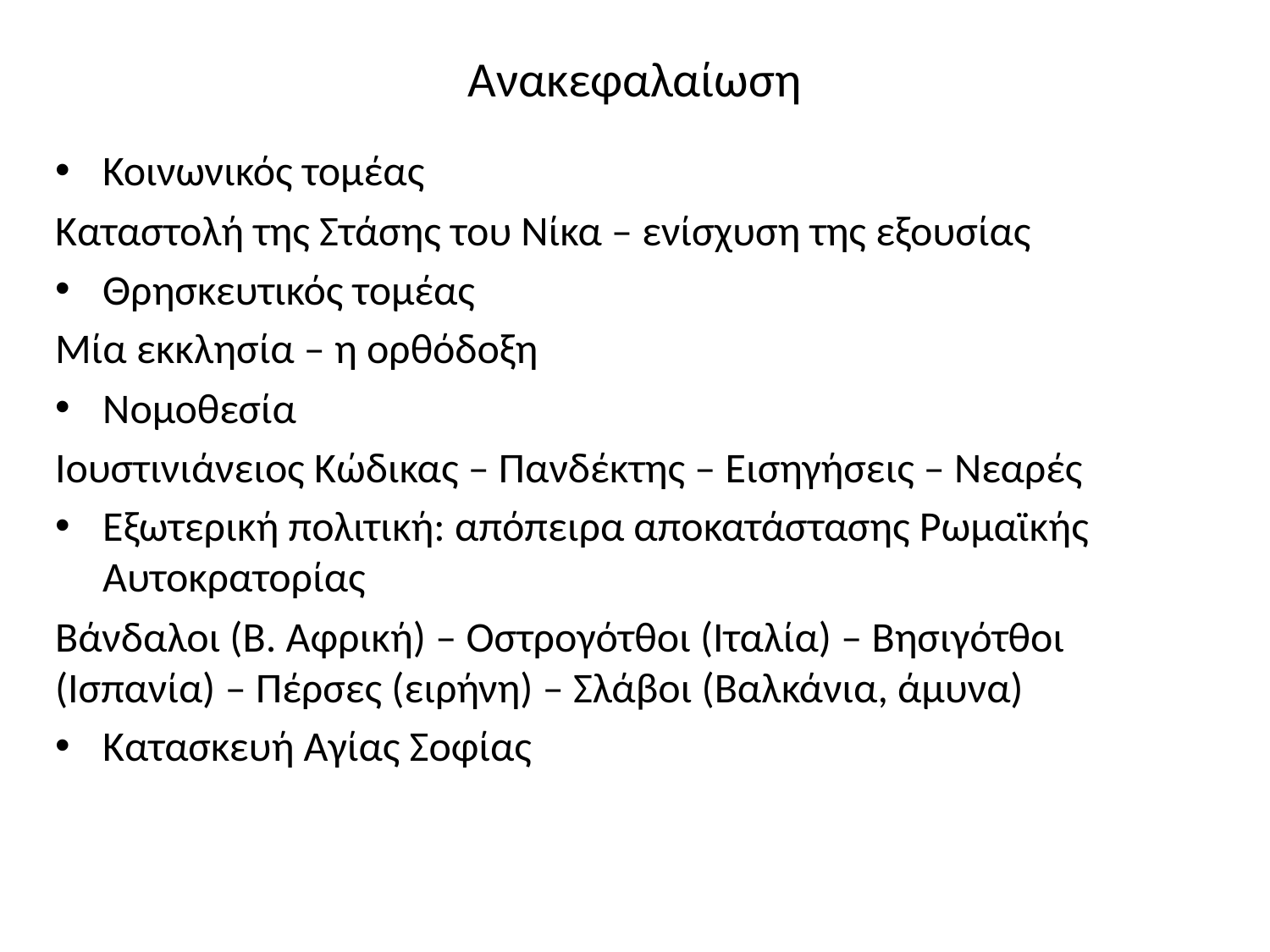

# Ανακεφαλαίωση
Κοινωνικός τομέας
Καταστολή της Στάσης του Νίκα – ενίσχυση της εξουσίας
Θρησκευτικός τομέας
Μία εκκλησία – η ορθόδοξη
Νομοθεσία
Ιουστινιάνειος Κώδικας – Πανδέκτης – Εισηγήσεις – Νεαρές
Εξωτερική πολιτική: απόπειρα αποκατάστασης Ρωμαϊκής Αυτοκρατορίας
Βάνδαλοι (Β. Αφρική) – Οστρογότθοι (Ιταλία) – Βησιγότθοι (Ισπανία) – Πέρσες (ειρήνη) – Σλάβοι (Βαλκάνια, άμυνα)
Κατασκευή Αγίας Σοφίας